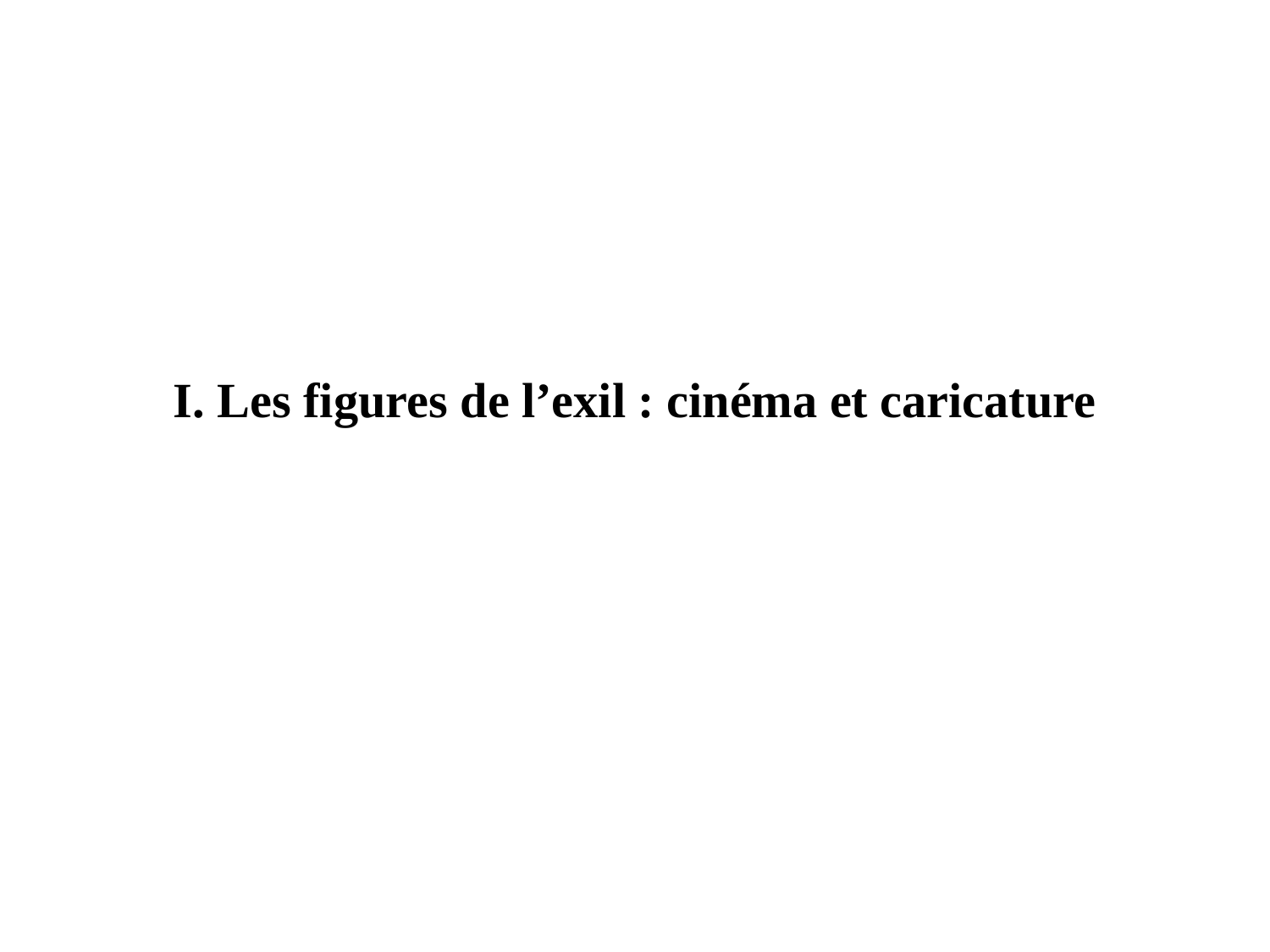

I. Les figures de l’exil : cinéma et caricature